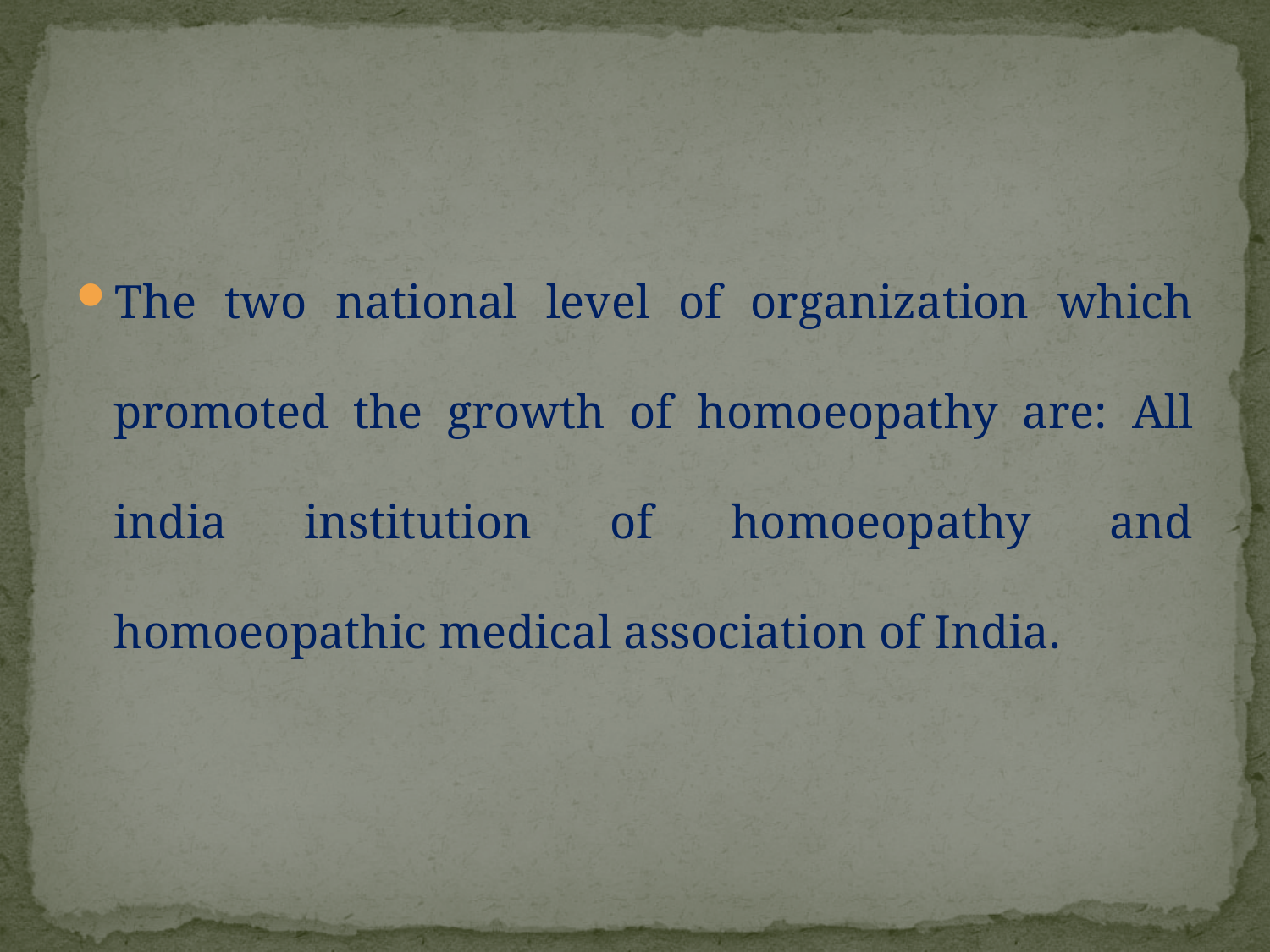

#
The two national level of organization which promoted the growth of homoeopathy are: All india institution of homoeopathy and homoeopathic medical association of India.